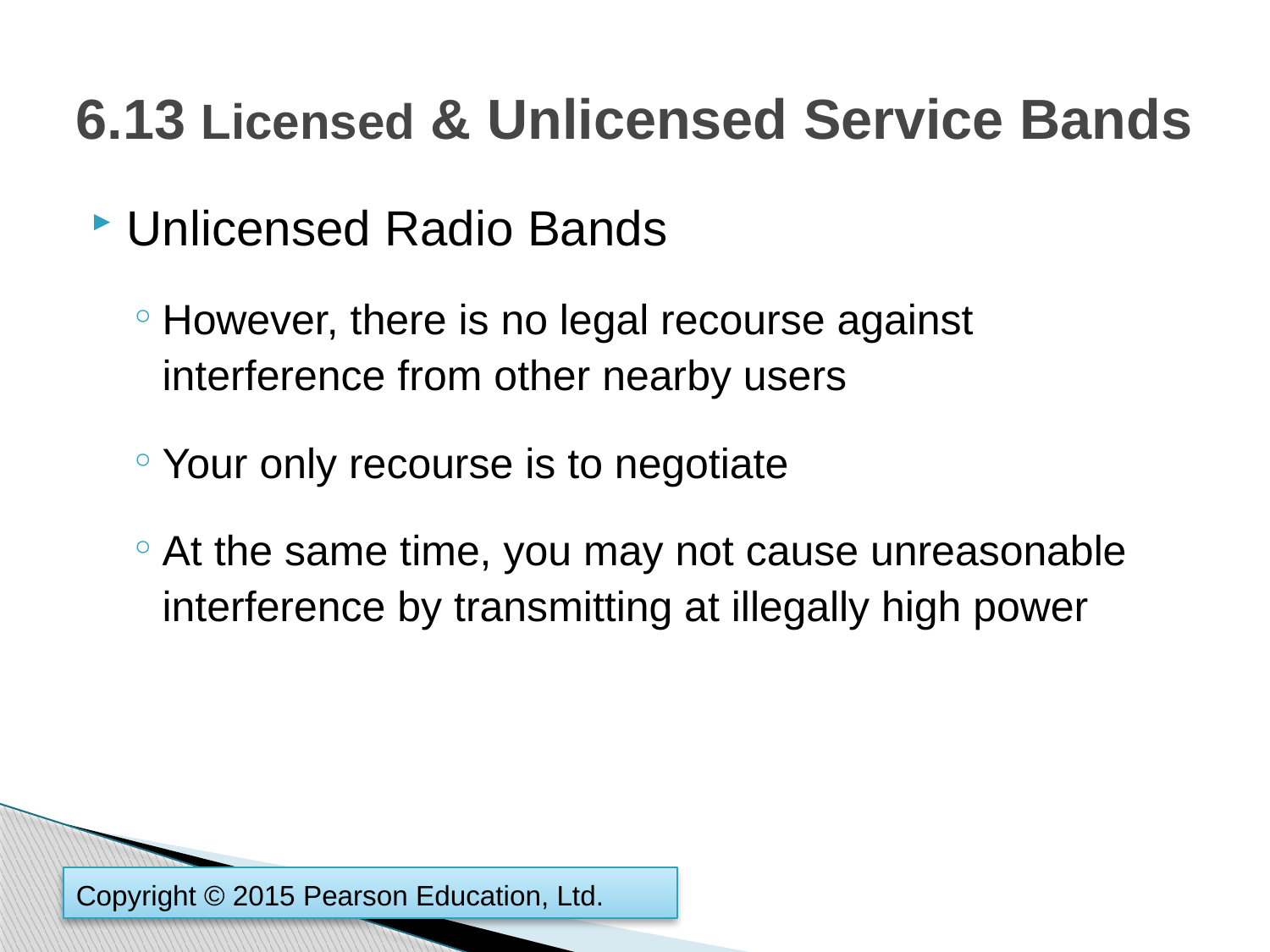

# 6.13 Licensed & Unlicensed Service Bands
Unlicensed Radio Bands
However, there is no legal recourse against interference from other nearby users
Your only recourse is to negotiate
At the same time, you may not cause unreasonable interference by transmitting at illegally high power
Copyright © 2015 Pearson Education, Ltd.